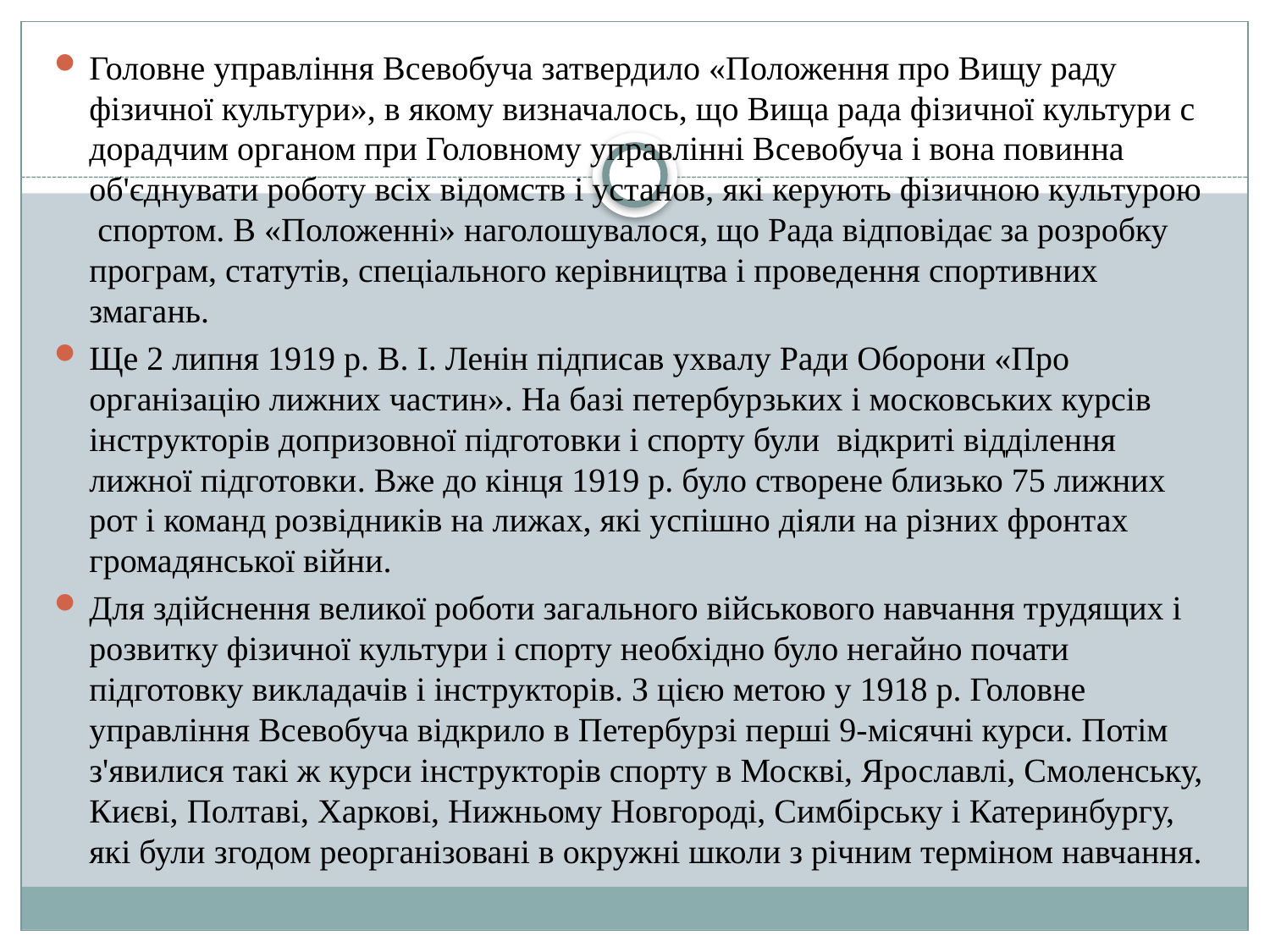

Головне управління Всевобуча затвердило «Положення про Вищу раду фізичної культури», в якому визначалось, що Вища рада фізичної культури с дорадчим органом при Головному управлінні Всевобуча і вона повинна об'єднувати роботу всіх відомств і установ, які керують фізичною культурою  спортом. В «Положенні» наголошувалося, що Рада відповідає за розробку програм, статутів, спеціального керівництва і проведення спортивних змагань.
Ще 2 липня 1919 р. В. І. Ленін підписав ухвалу Ради Оборони «Про організацію лижних частин». На базі петербурзьких і московських курсів інструкторів допризовної підготовки і спорту були  відкриті відділення лижної підготовки. Вже до кінця 1919 р. було створене близько 75 лижних рот і команд розвідників на лижах, які успішно діяли на різних фронтах громадянської війни.
Для здійснення великої роботи загального військового навчання трудящих і розвитку фізичної культури і спорту необхідно було негайно почати  підготовку викладачів і інструкторів. З цією метою у 1918 р. Головне управління Всевобуча відкрило в Петербурзі перші 9-місячні курси. Потім з'явилися такі ж курси інструкторів спорту в Москві, Ярославлі, Смоленську, Києві, Полтаві, Харкові, Нижньому Новгороді, Симбірську і Катеринбургу, які були згодом реорганізовані в окружні школи з річним терміном навчання.